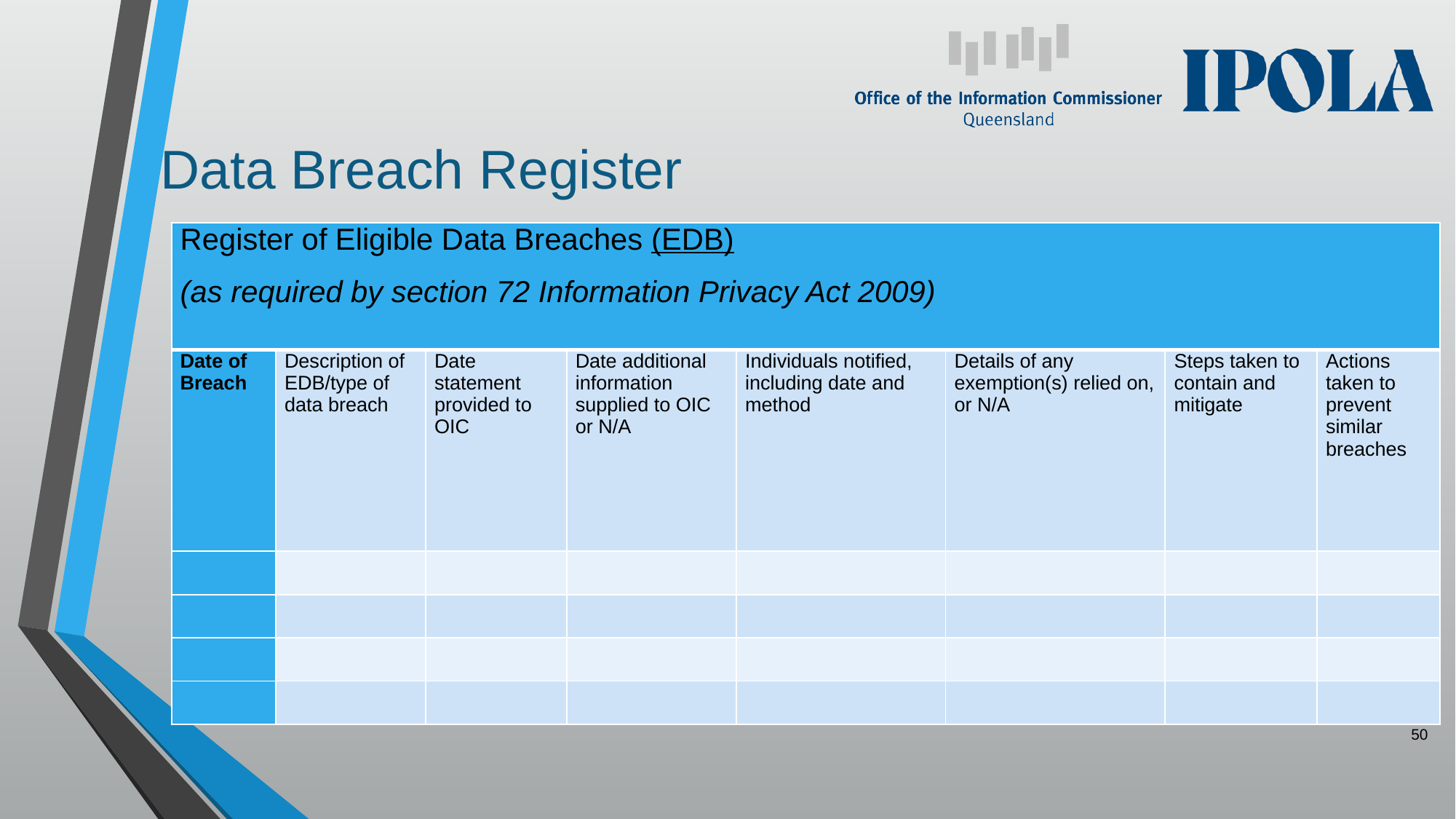

Data Breach Register
| Register of Eligible Data Breaches (EDB) (as required by section 72 Information Privacy Act 2009) |  |  |  |  |  |  |  |
| --- | --- | --- | --- | --- | --- | --- | --- |
| Date of Breach | Description of EDB/type of data breach | Date statement provided to OIC | Date additional information supplied to OIC or N/A | Individuals notified, including date and method | Details of any exemption(s) relied on, or N/A | Steps taken to contain and mitigate | Actions taken to prevent similar breaches |
|  |  |  |  |  |  |  |  |
|  |  |  |  |  |  |  |  |
|  |  |  |  |  |  |  |  |
|  |  |  |  |  |  |  |  |
50